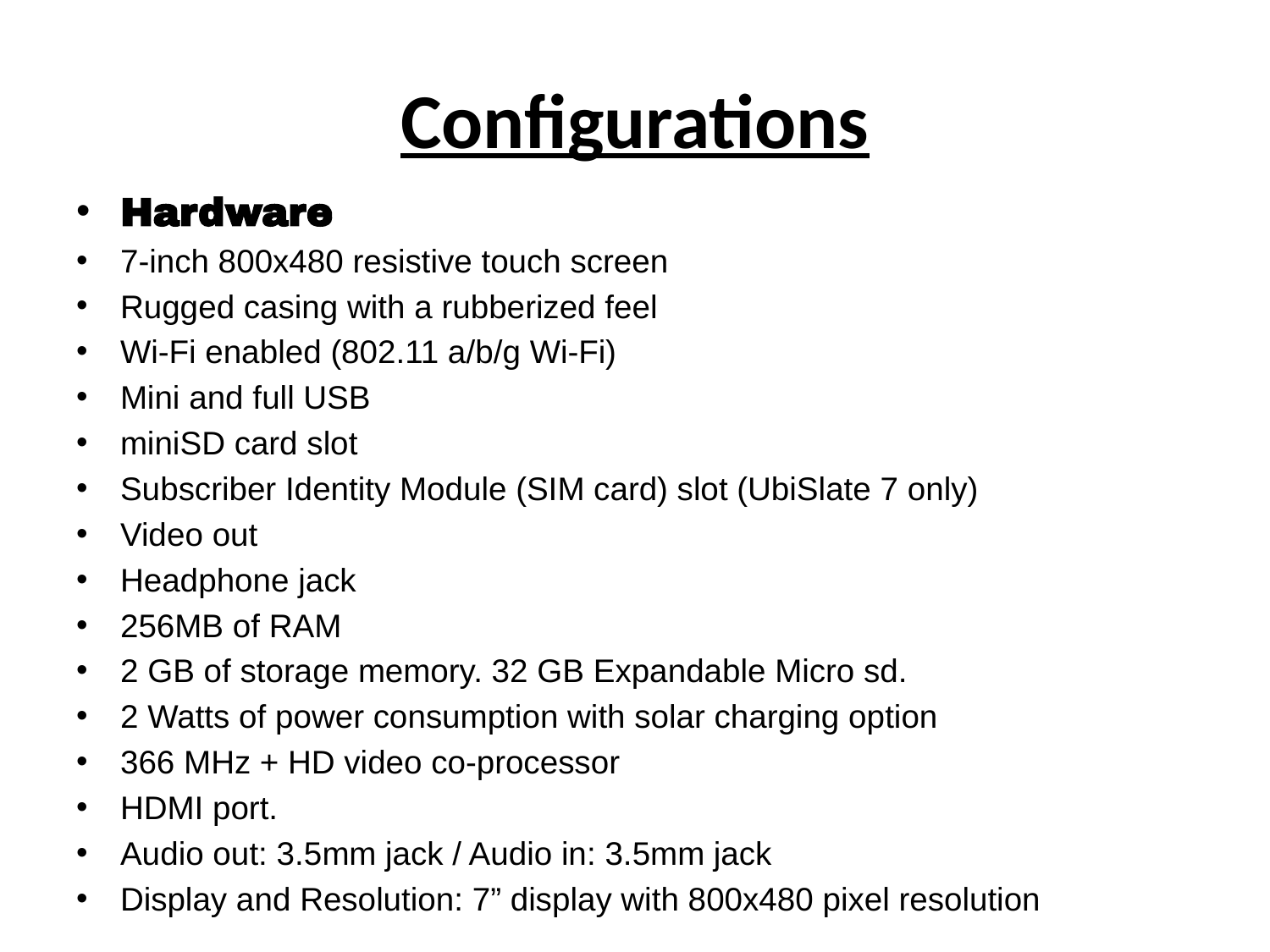

# Configurations
Hardware
7-inch 800x480 resistive touch screen
Rugged casing with a rubberized feel
Wi-Fi enabled (802.11 a/b/g Wi-Fi)
Mini and full USB
miniSD card slot
Subscriber Identity Module (SIM card) slot (UbiSlate 7 only)
Video out
Headphone jack
256MB of RAM
2 GB of storage memory. 32 GB Expandable Micro sd.
2 Watts of power consumption with solar charging option
366 MHz + HD video co-processor
HDMI port.
Audio out: 3.5mm jack / Audio in: 3.5mm jack
Display and Resolution: 7” display with 800x480 pixel resolution